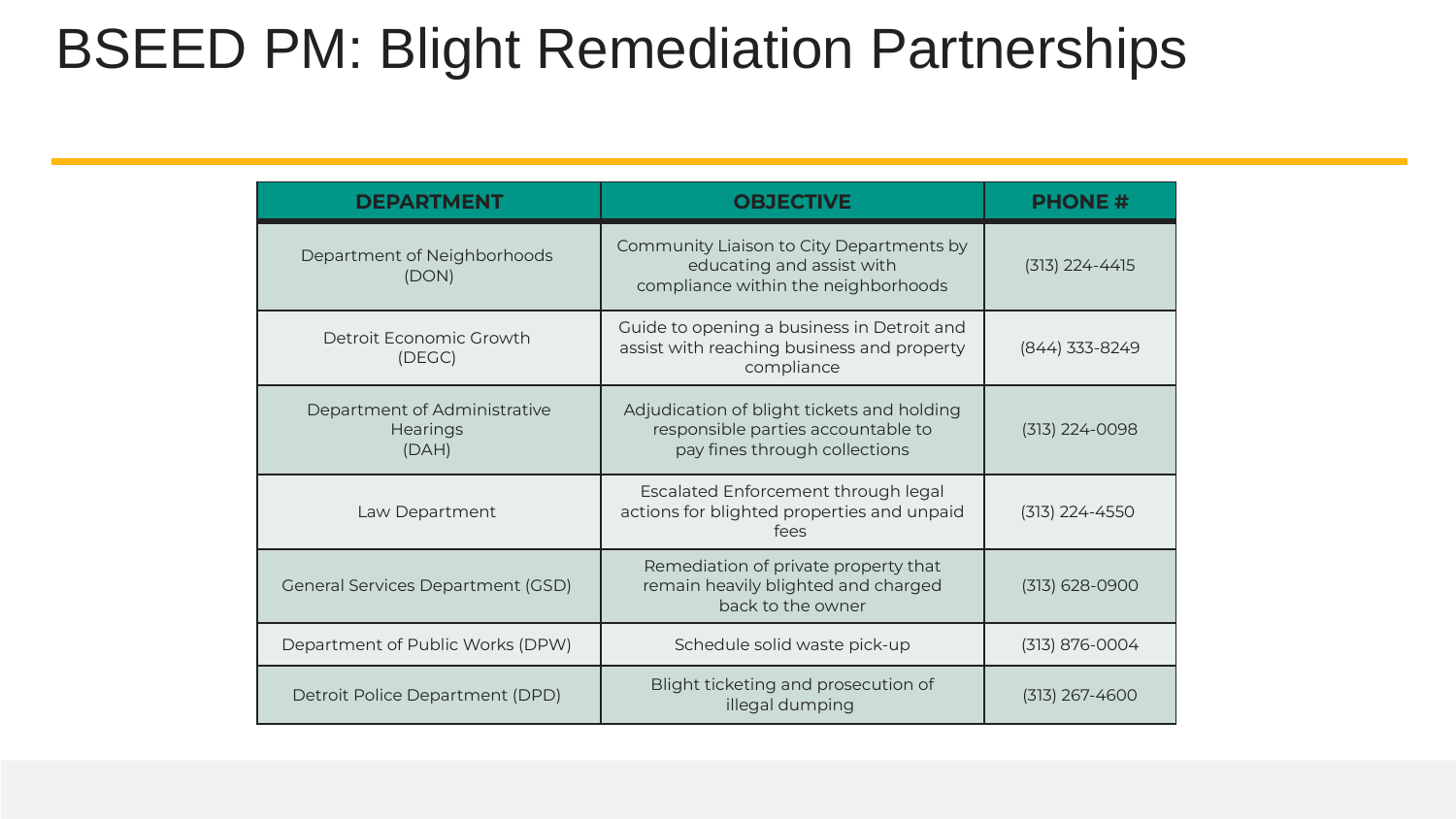

# BSEED PM: Blight Remediation Partnerships
| DEPARTMENT​ | OBJECTIVE​ | PHONE #​ |
| --- | --- | --- |
| Department of Neighborhoods ​ (DON)​ | Community Liaison to City Departments by educating and assist with compliance within the neighborhoods​ | (313) 224-4415​ |
| Detroit Economic Growth ​ (DEGC) ​ | Guide to opening a business in Detroit and assist with reaching business and property compliance​ | (844) 333-8249​ |
| Department of Administrative Hearings ​ (DAH) ​ | Adjudication of blight tickets and holding responsible parties accountable to pay fines through collections​ | (313) 224-0098​ |
| Law Department ​ | Escalated Enforcement through legal actions for blighted properties and unpaid fees ​ | (313) 224-4550 ​ |
| General Services Department (GSD) ​ | Remediation of private property that remain heavily blighted and charged back to the owner​ | (313) 628-0900​ |
| Department of Public Works (DPW) ​ | Schedule solid waste pick-up​ | (313) 876-0004​ |
| Detroit Police Department (DPD) ​ | Blight ticketing and prosecution of illegal dumping ​ | (313) 267-4600​ |